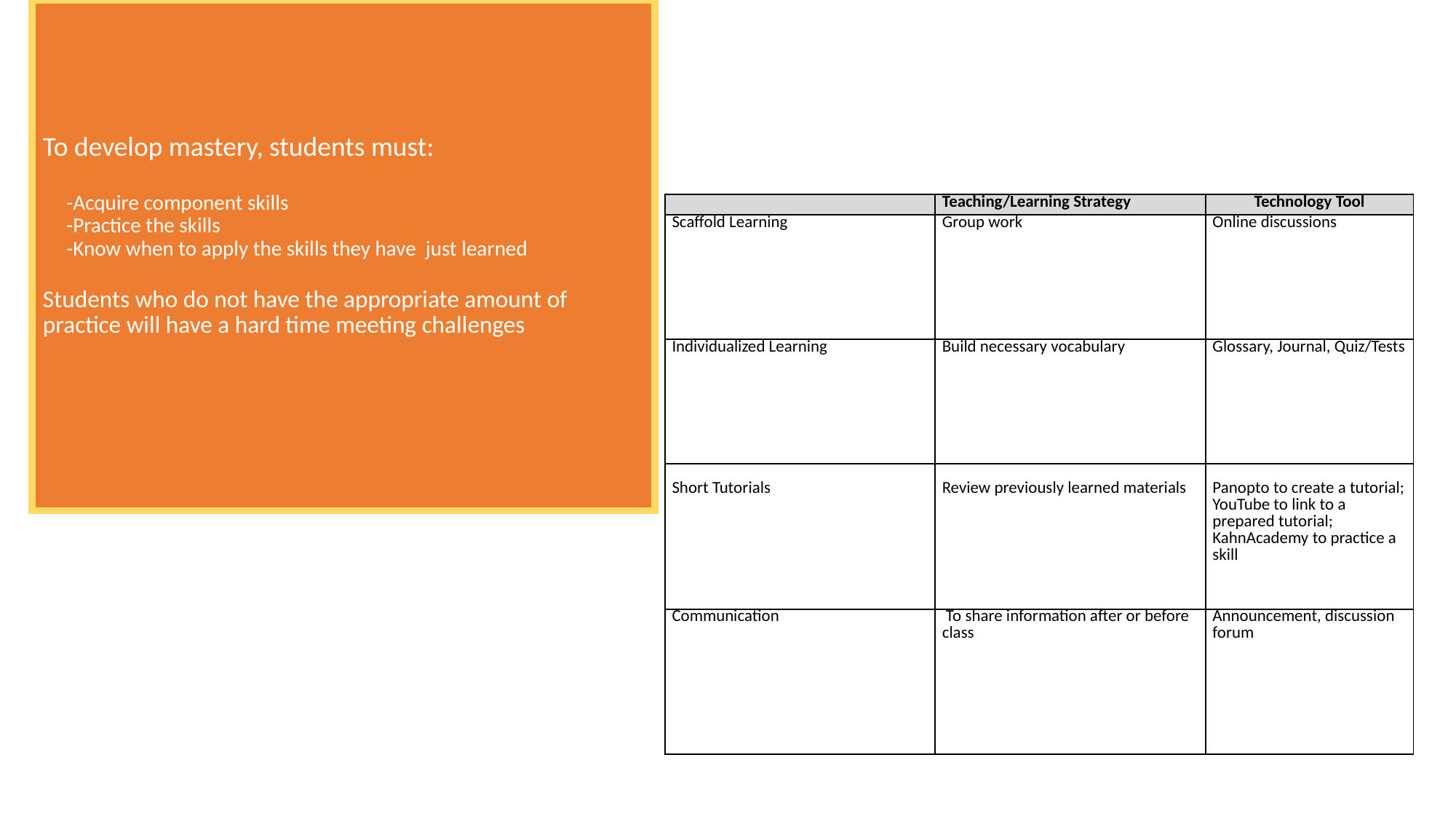

# To develop mastery, students must: -Acquire component skills -Practice the skills -Know when to apply the skills they have  just learned Students who do not have the appropriate amount of practice will have a hard time meeting challenges

|  | Teaching/Learning Strategy | Technology Tool |
| --- | --- | --- |
| Scaffold Learning | Group work | Online discussions |
| Individualized Learning | Build necessary vocabulary | Glossary, Journal, Quiz/Tests |
| Short Tutorials | Review previously learned materials | Panopto to create a tutorial; YouTube to link to a prepared tutorial; KahnAcademy to practice a skill |
| Communication | To share information after or before class | Announcement, discussion forum |